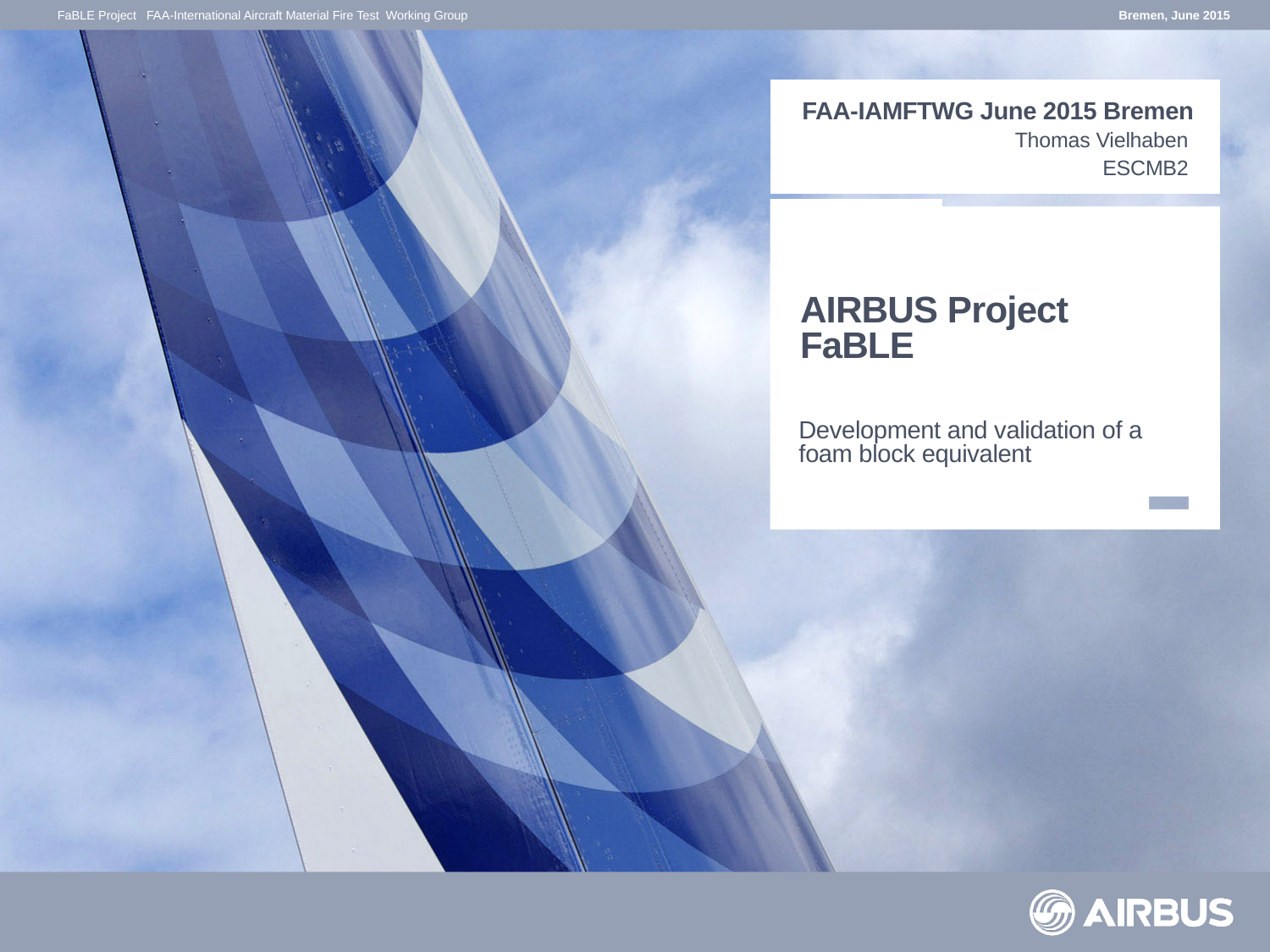

FaBLE Project   FAA-International Aircraft Material Fire Test  Working Group
Bremen, June 2015
FAA-IAMFTWG June 2015 Bremen
Thomas Vielhaben
ESCMB2
# AIRBUS Project FaBLE
Development and validation of a foam block equivalent